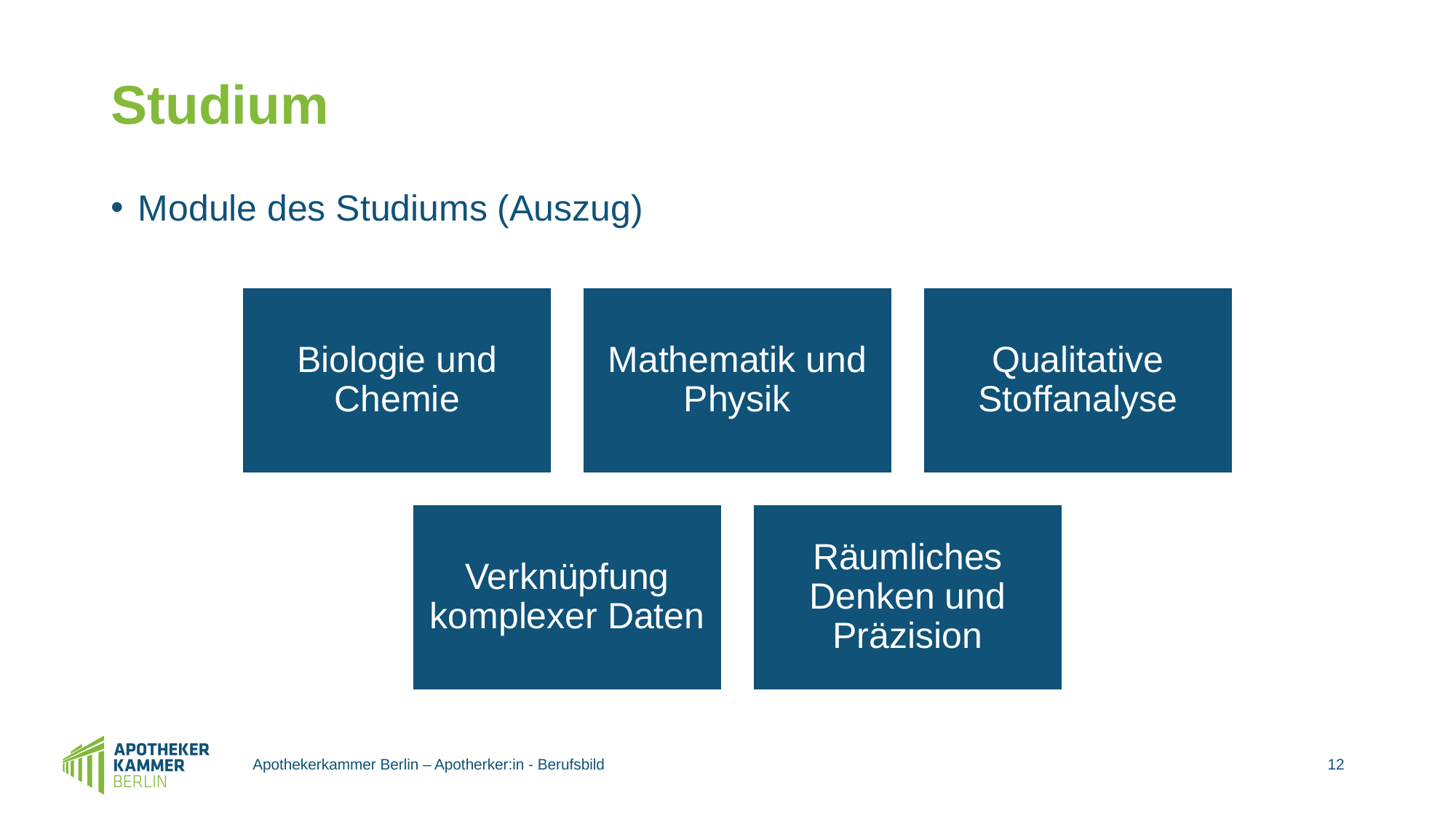

# Studium
Module des Studiums (Auszug)

Biologie und Chemie
Mathematik und Physik
Qualitative Stoffanalyse
Verknüpfung komplexer Daten
Räumliches Denken und Präzision
Apothekerkammer Berlin – Apotherker:in - Berufsbild
12